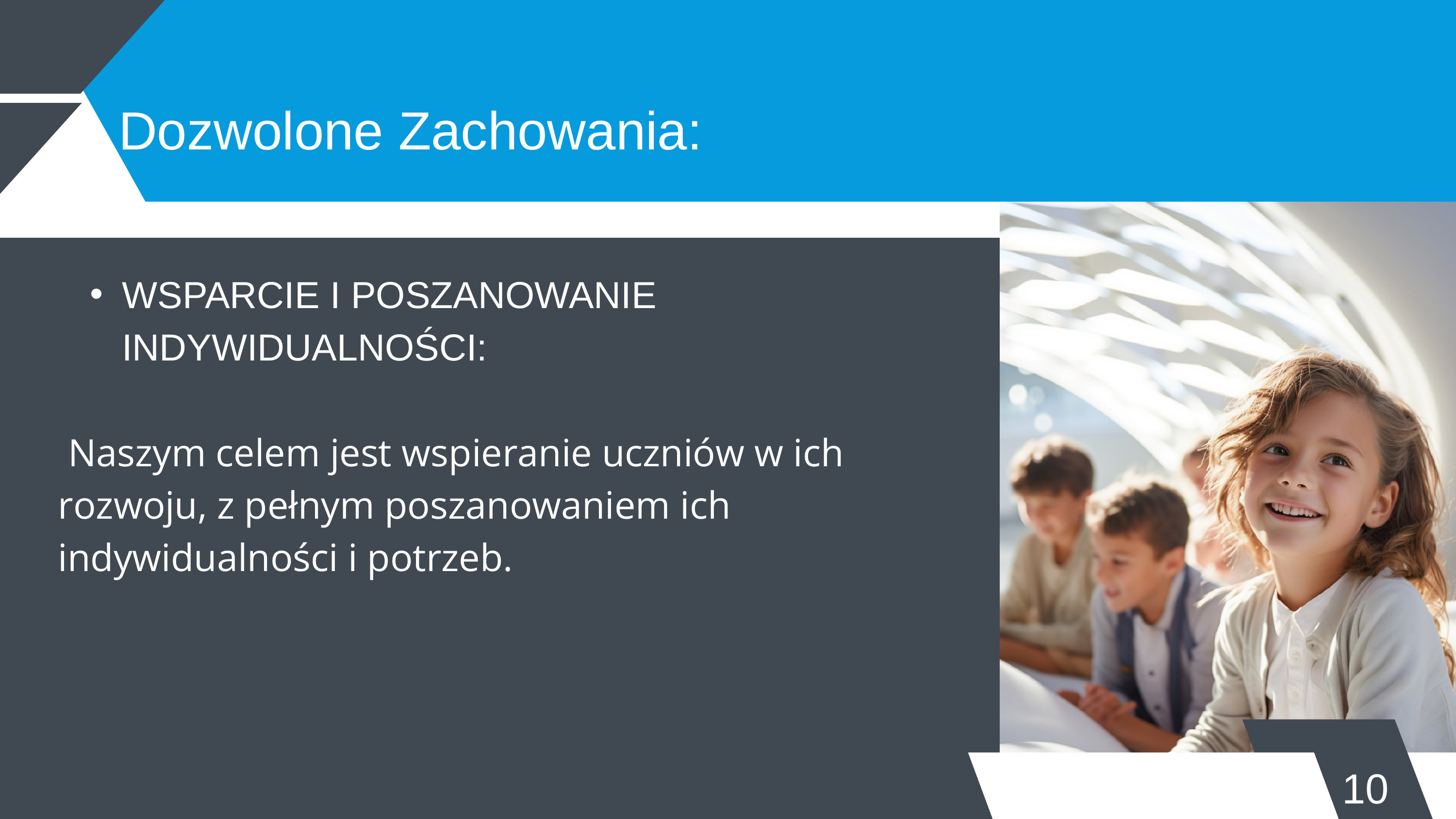

Dozwolone Zachowania:

WSPARCIE I POSZANOWANIE INDYWIDUALNOŚCI:

 Naszym celem jest wspieranie uczniów w ich rozwoju, z pełnym poszanowaniem ich indywidualności i potrzeb.

10